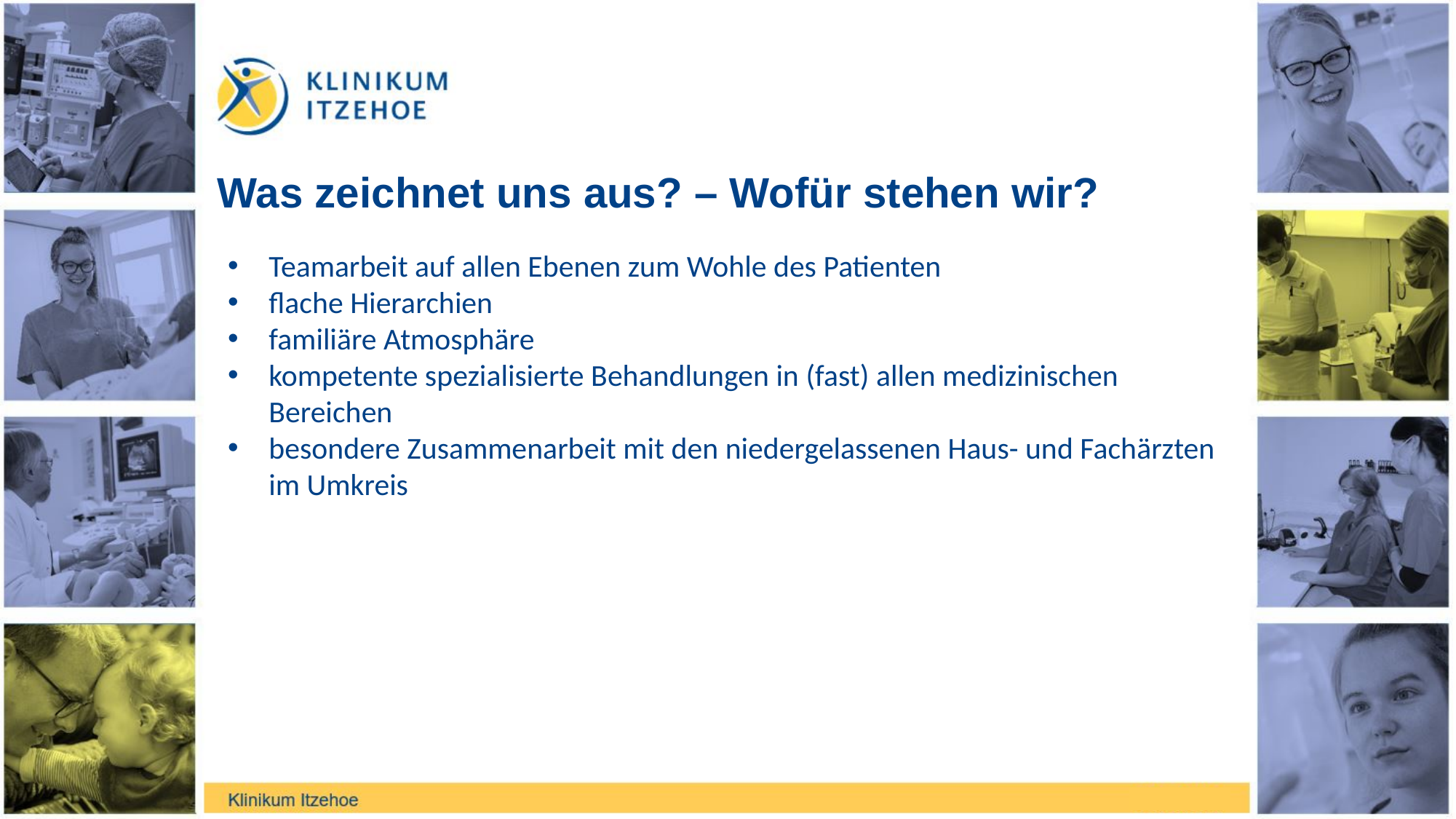

Was zeichnet uns aus? – Wofür stehen wir?
Teamarbeit auf allen Ebenen zum Wohle des Patienten
flache Hierarchien
familiäre Atmosphäre
kompetente spezialisierte Behandlungen in (fast) allen medizinischen Bereichen
besondere Zusammenarbeit mit den niedergelassenen Haus- und Fachärzten im Umkreis